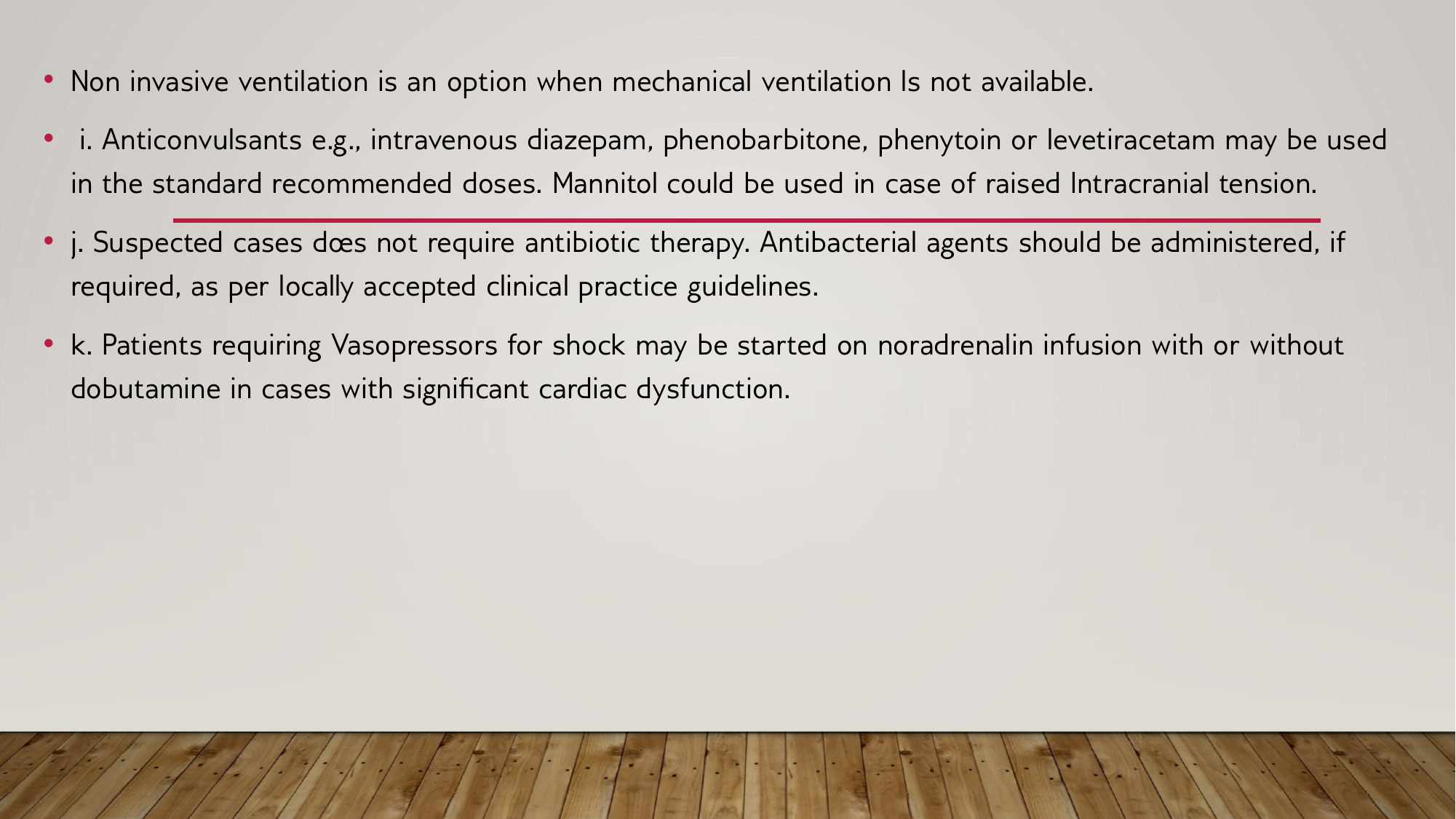

Non invasive ventilation is an option when mechanical ventilation ls not available.
 i. Anticonvulsants e.g., intravenous diazepam, phenobarbitone, phenytoin or levetiracetam may be used in the standard recommended doses. Mannitol could be used in case of raised Intracranial tension.
j. Suspected cases does not require antibiotic therapy. Antibacterial agents should be administered, if required, as per locally accepted clinical practice guidelines.
k. Patients requiring Vasopressors for shock may be started on noradrenalin infusion with or without dobutamine in cases with significant cardiac dysfunction.